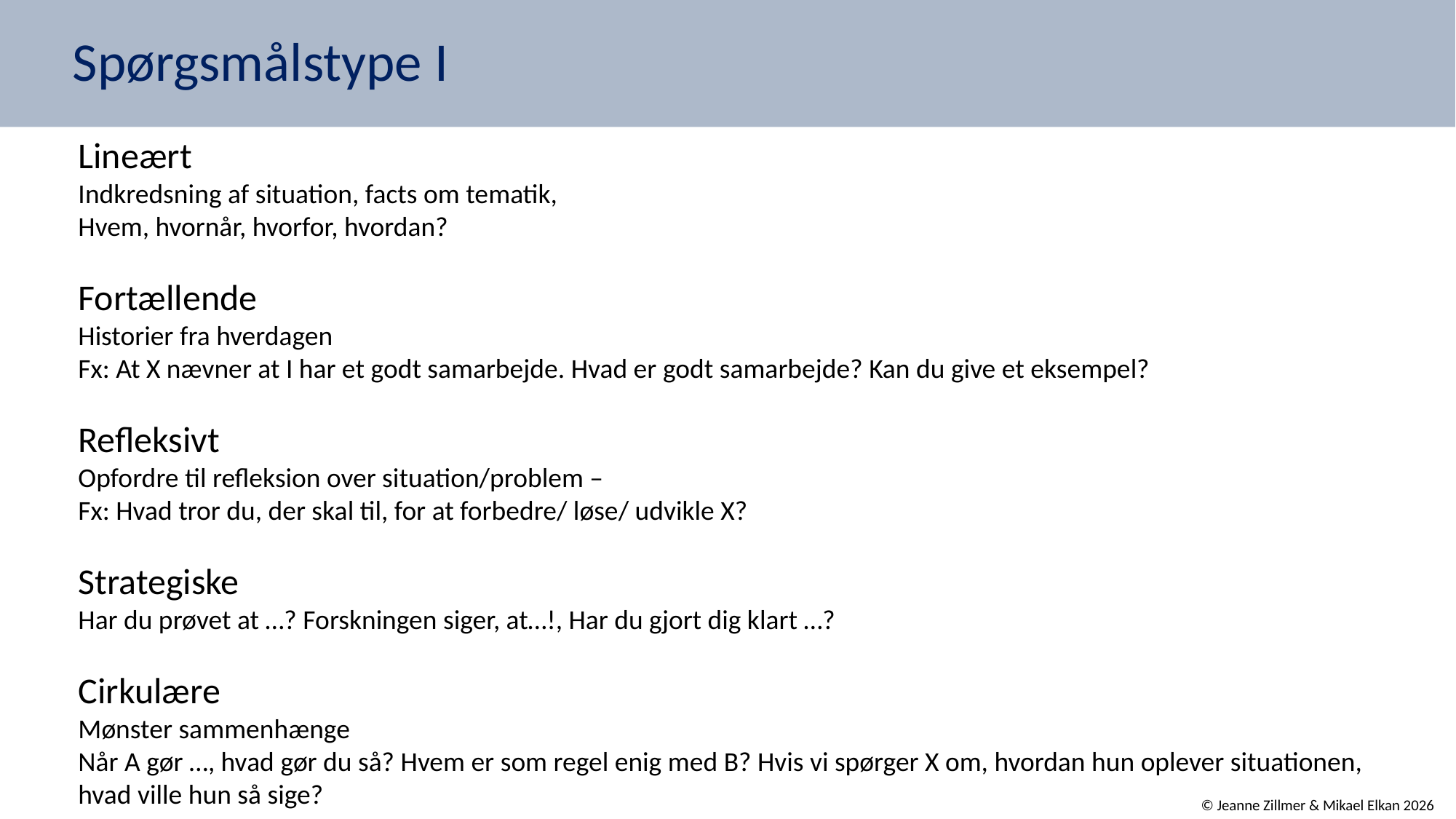

# Spørgsmålstype I
Lineært
Indkredsning af situation, facts om tematik,
Hvem, hvornår, hvorfor, hvordan?

Fortællende
Historier fra hverdagen
Fx: At X nævner at I har et godt samarbejde. Hvad er godt samarbejde? Kan du give et eksempel?

Refleksivt
Opfordre til refleksion over situation/problem –
Fx: Hvad tror du, der skal til, for at forbedre/ løse/ udvikle X?

Strategiske
Har du prøvet at …? Forskningen siger, at…!, Har du gjort dig klart …?

Cirkulære
Mønster sammenhænge
Når A gør …, hvad gør du så? Hvem er som regel enig med B? Hvis vi spørger X om, hvordan hun oplever situationen, hvad ville hun så sige?

© Jeanne Zillmer & Mikael Elkan 2026